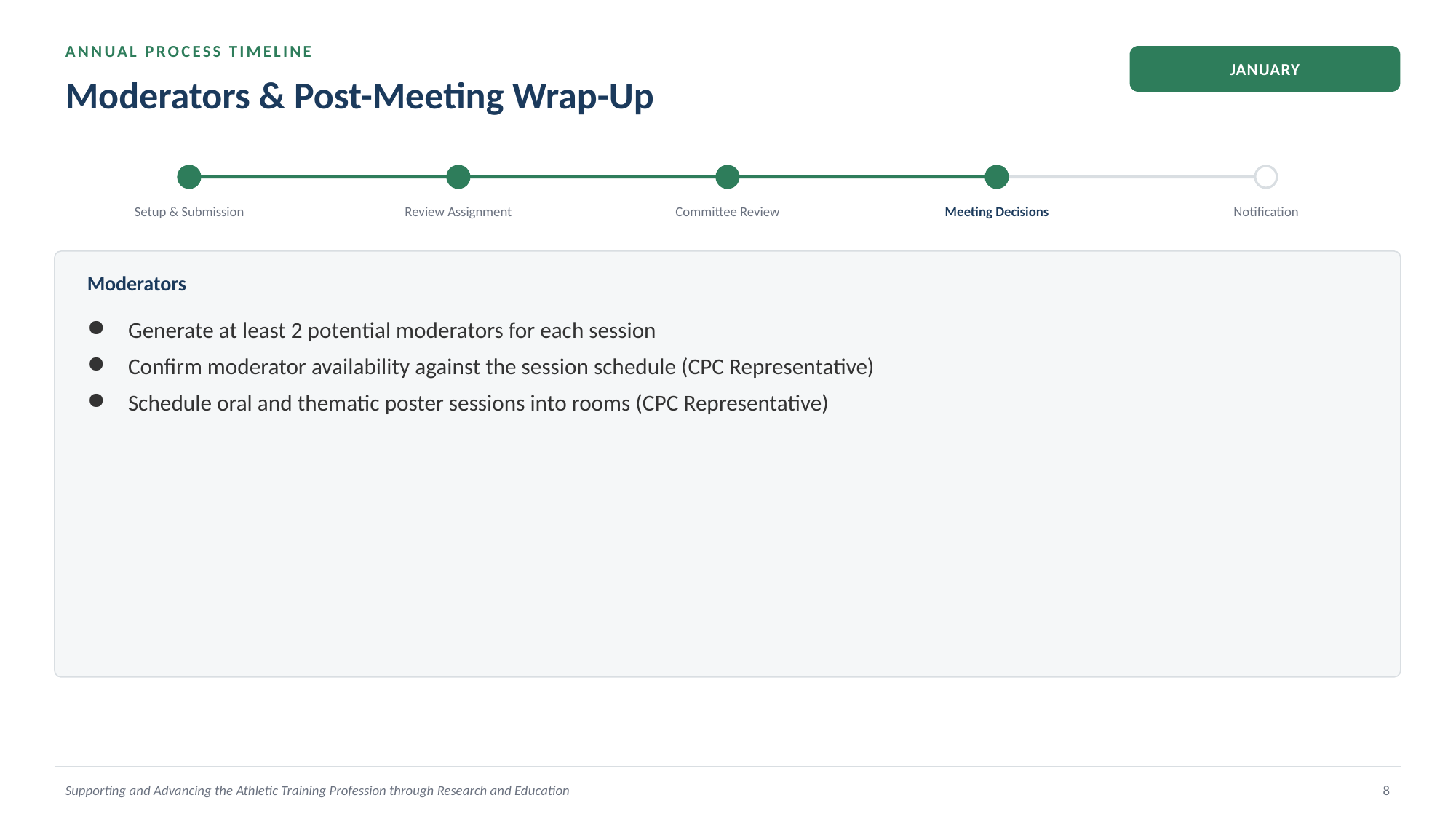

ANNUAL PROCESS TIMELINE

JANUARY
Moderators & Post-Meeting Wrap-Up

Setup & Submission
Review Assignment
Committee Review
Meeting Decisions
Notification

Moderators
Generate at least 2 potential moderators for each session
Confirm moderator availability against the session schedule (CPC Representative)
Schedule oral and thematic poster sessions into rooms (CPC Representative)

Supporting and Advancing the Athletic Training Profession through Research and Education
8